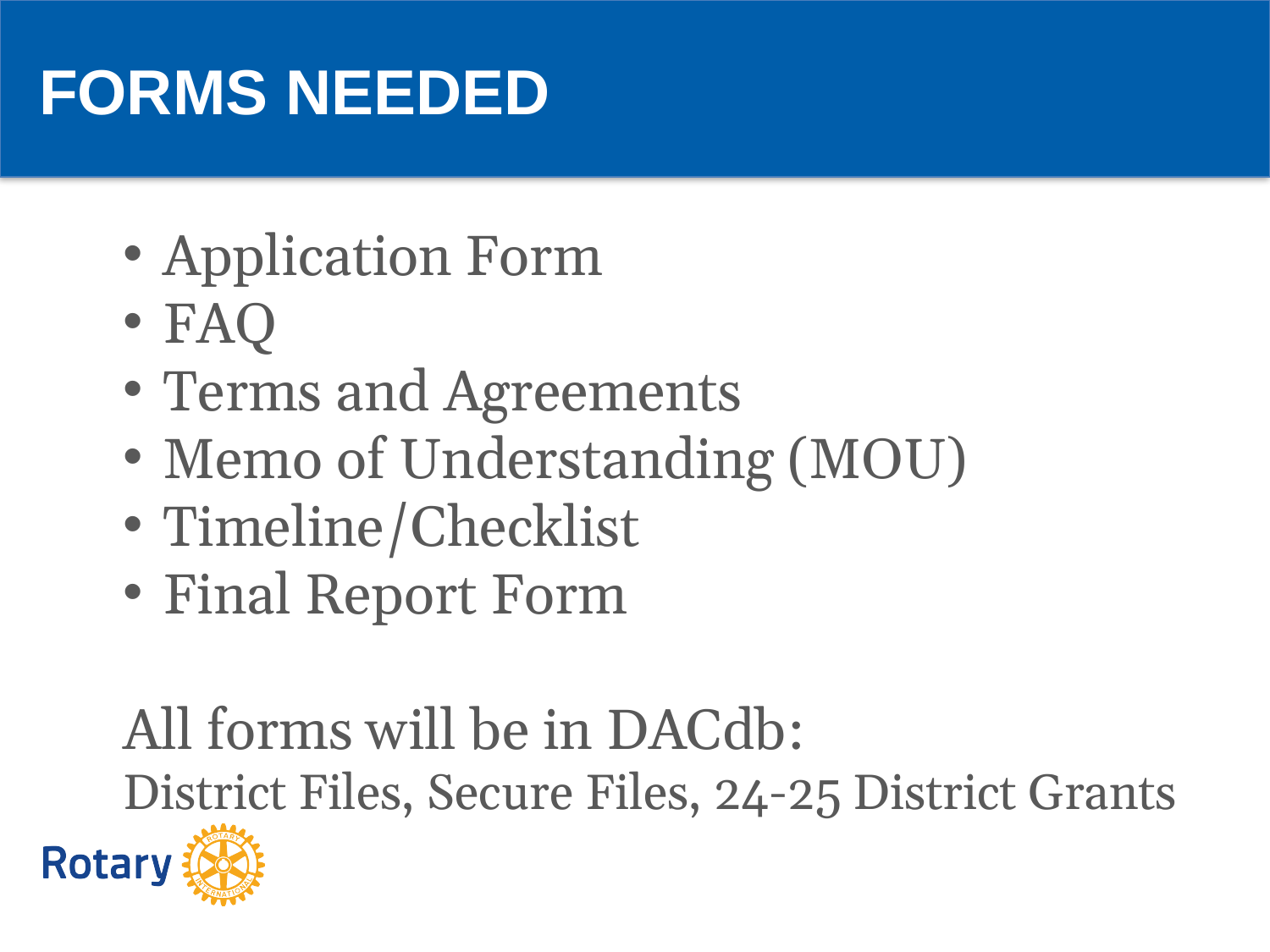

FORMS NEEDED
Application Form
FAQ
Terms and Agreements
Memo of Understanding (MOU)
Timeline/Checklist
Final Report Form

All forms will be in DACdb:
District Files, Secure Files, 24-25 District Grants